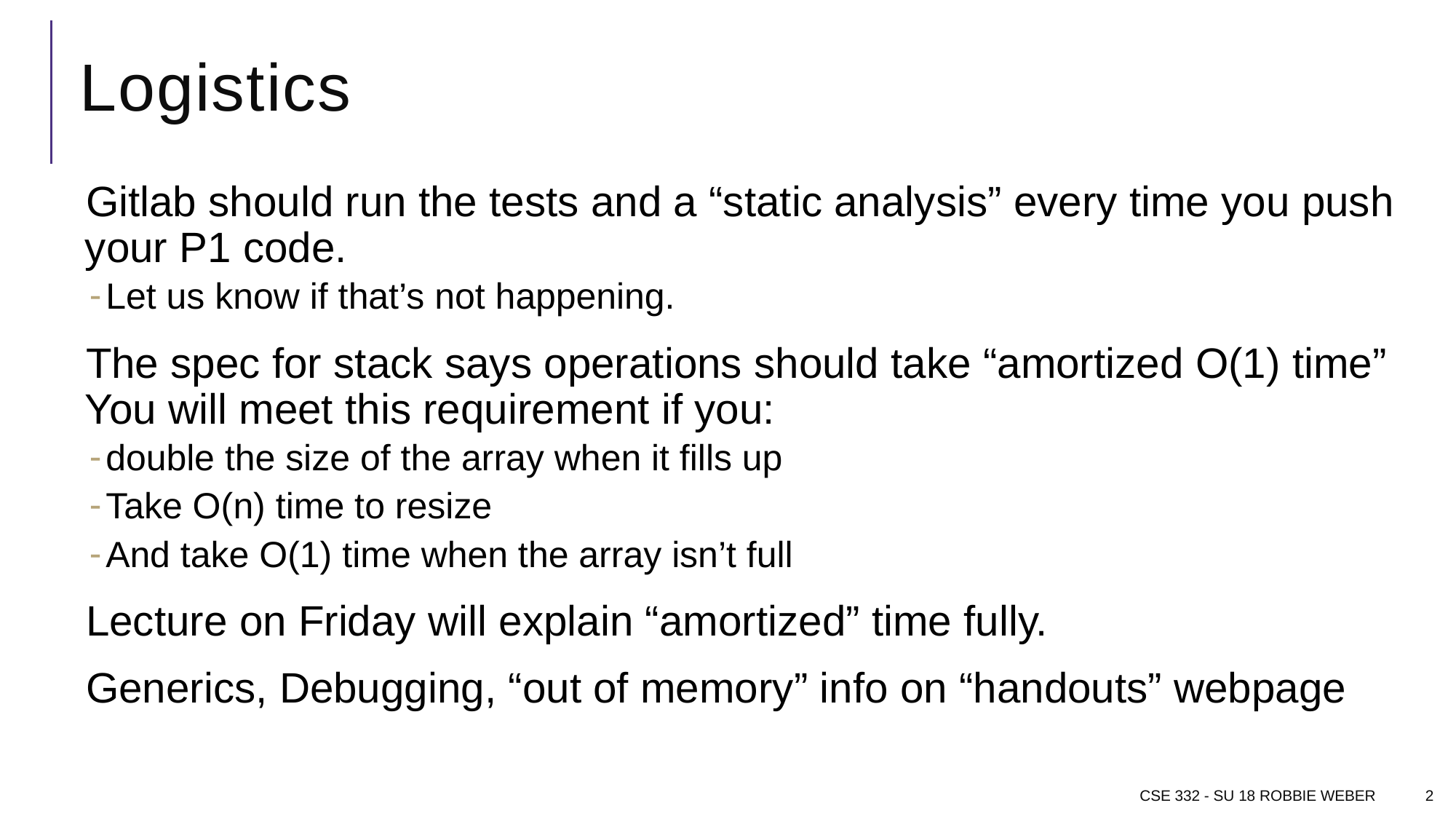

# Logistics
Gitlab should run the tests and a “static analysis” every time you push your P1 code.
Let us know if that’s not happening.
The spec for stack says operations should take “amortized O(1) time” You will meet this requirement if you:
double the size of the array when it fills up
Take O(n) time to resize
And take O(1) time when the array isn’t full
Lecture on Friday will explain “amortized” time fully.
Generics, Debugging, “out of memory” info on “handouts” webpage
CSE 332 - SU 18 Robbie Weber
2